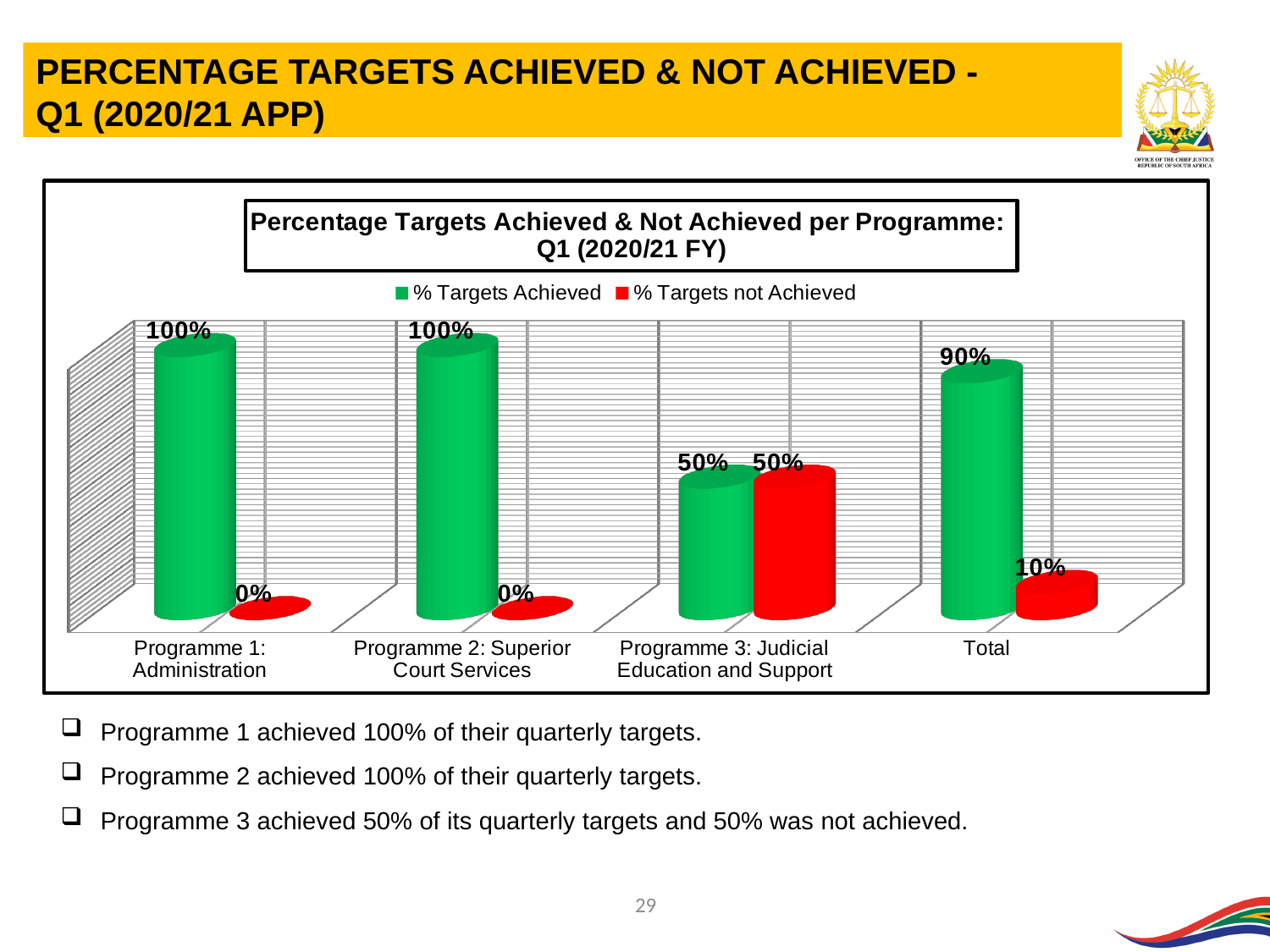

PERCENTAGE TARGETS ACHIEVED & NOT ACHIEVED -
Q1 (2020/21 APP)

[unsupported chart]

Programme 1 achieved 100% of their quarterly targets.
Programme 2 achieved 100% of their quarterly targets.
Programme 3 achieved 50% of its quarterly targets and 50% was not achieved.
29